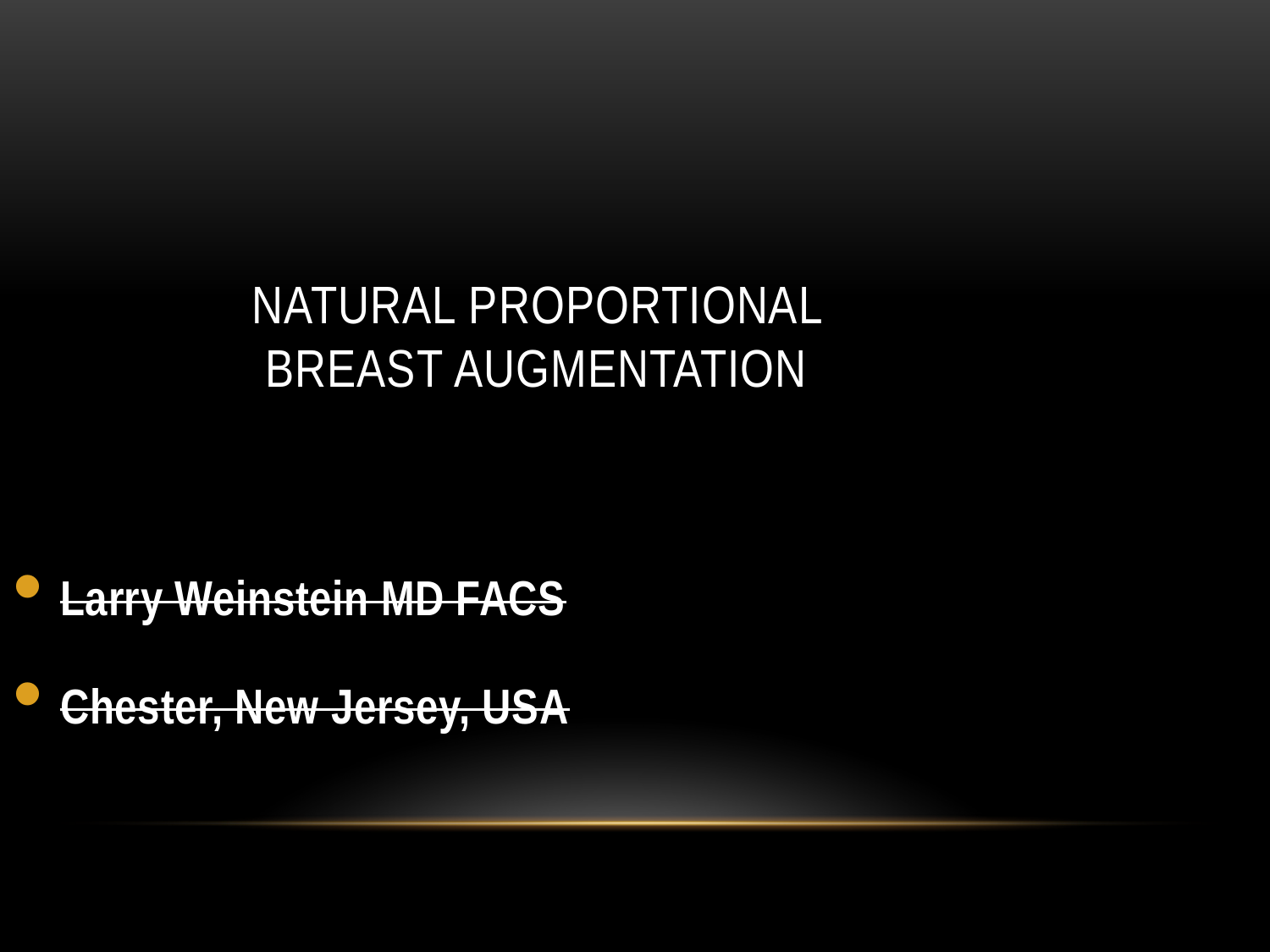

# Natural Proportional Breast Augmentation
Larry Weinstein MD FACS
Chester, New Jersey, USA